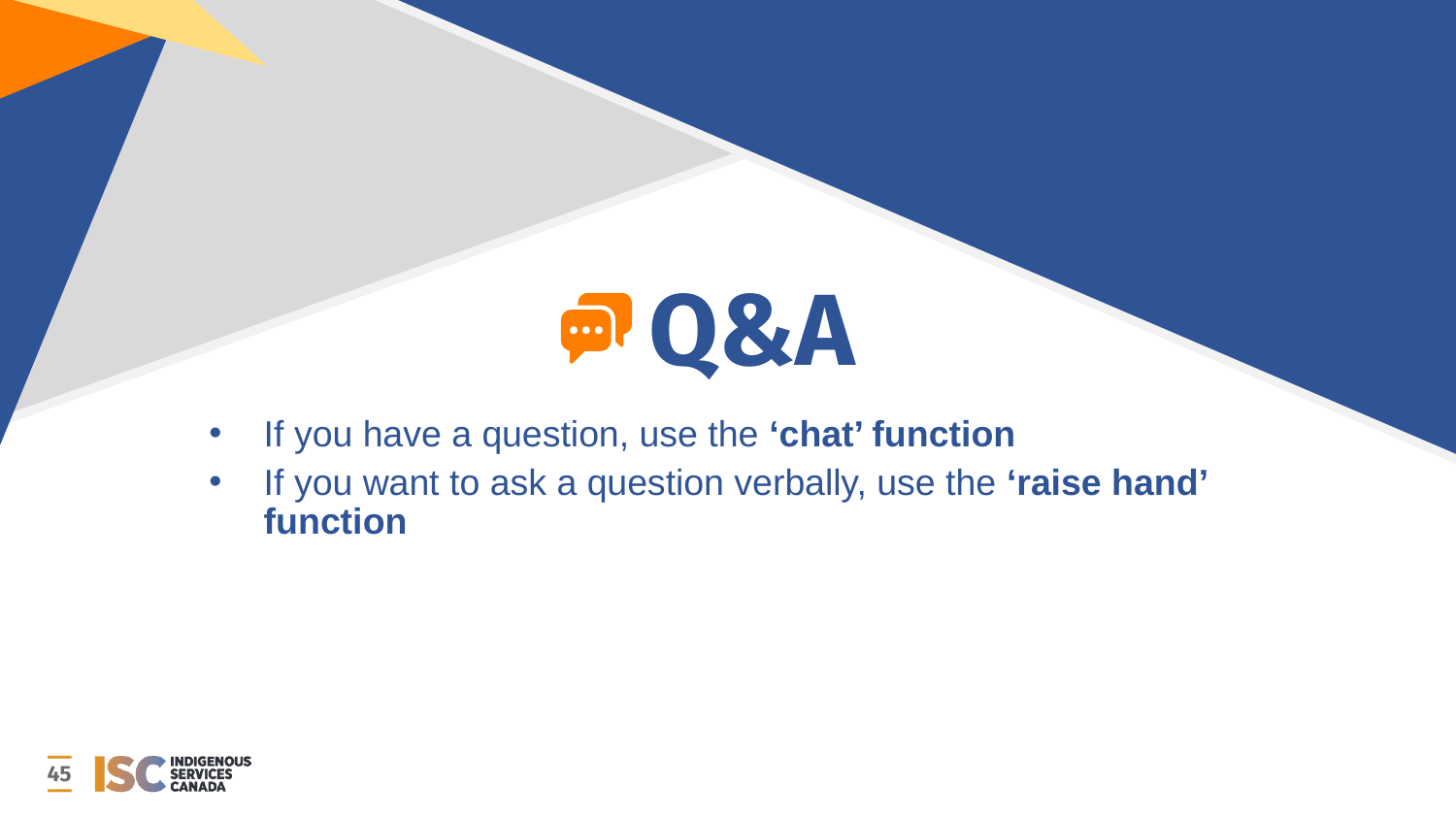

Q&A

If you have a question, use the ‘chat’ function
If you want to ask a question verbally, use the ‘raise hand’ function
45